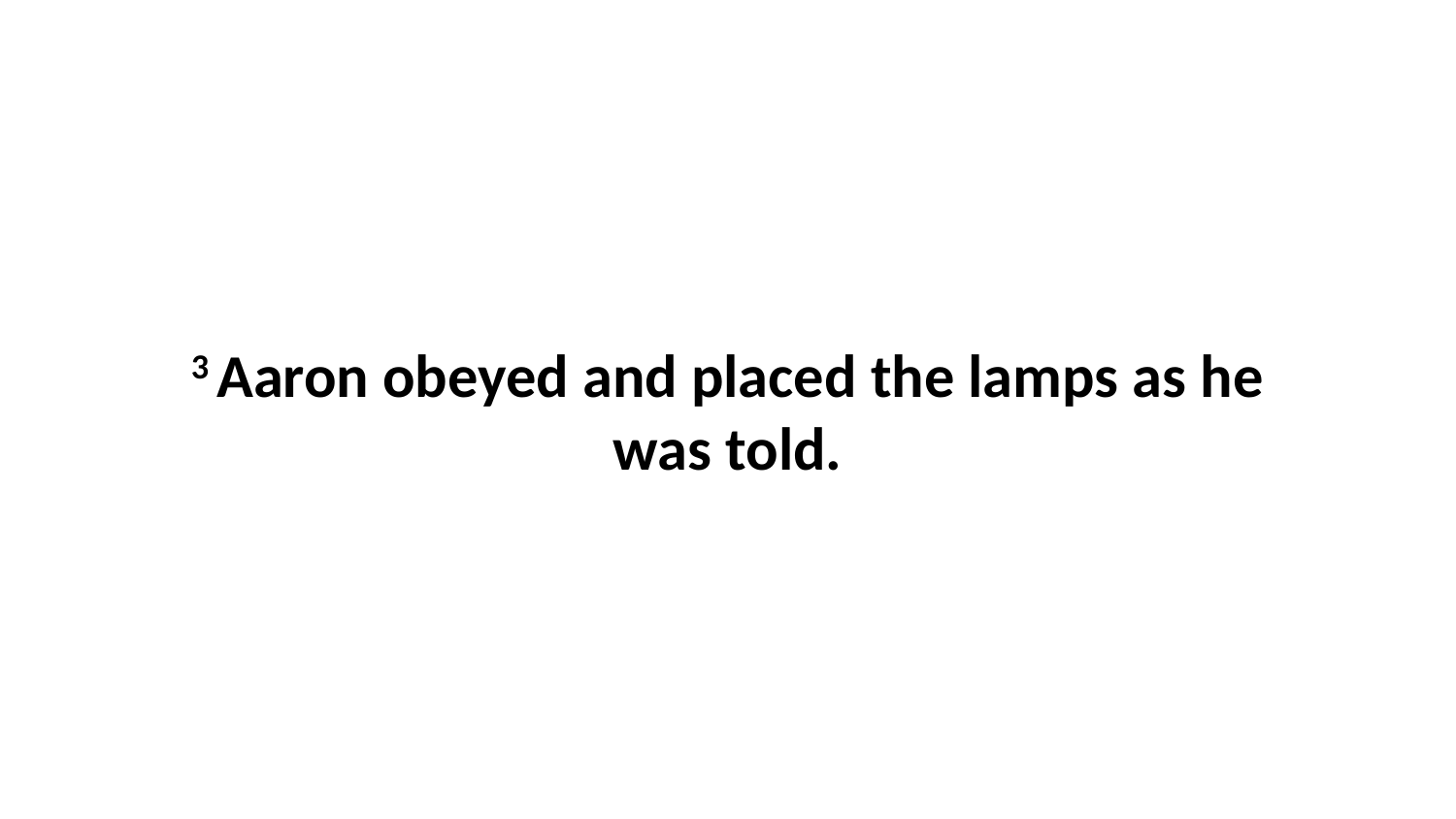

3 Aaron obeyed and placed the lamps as he was told.